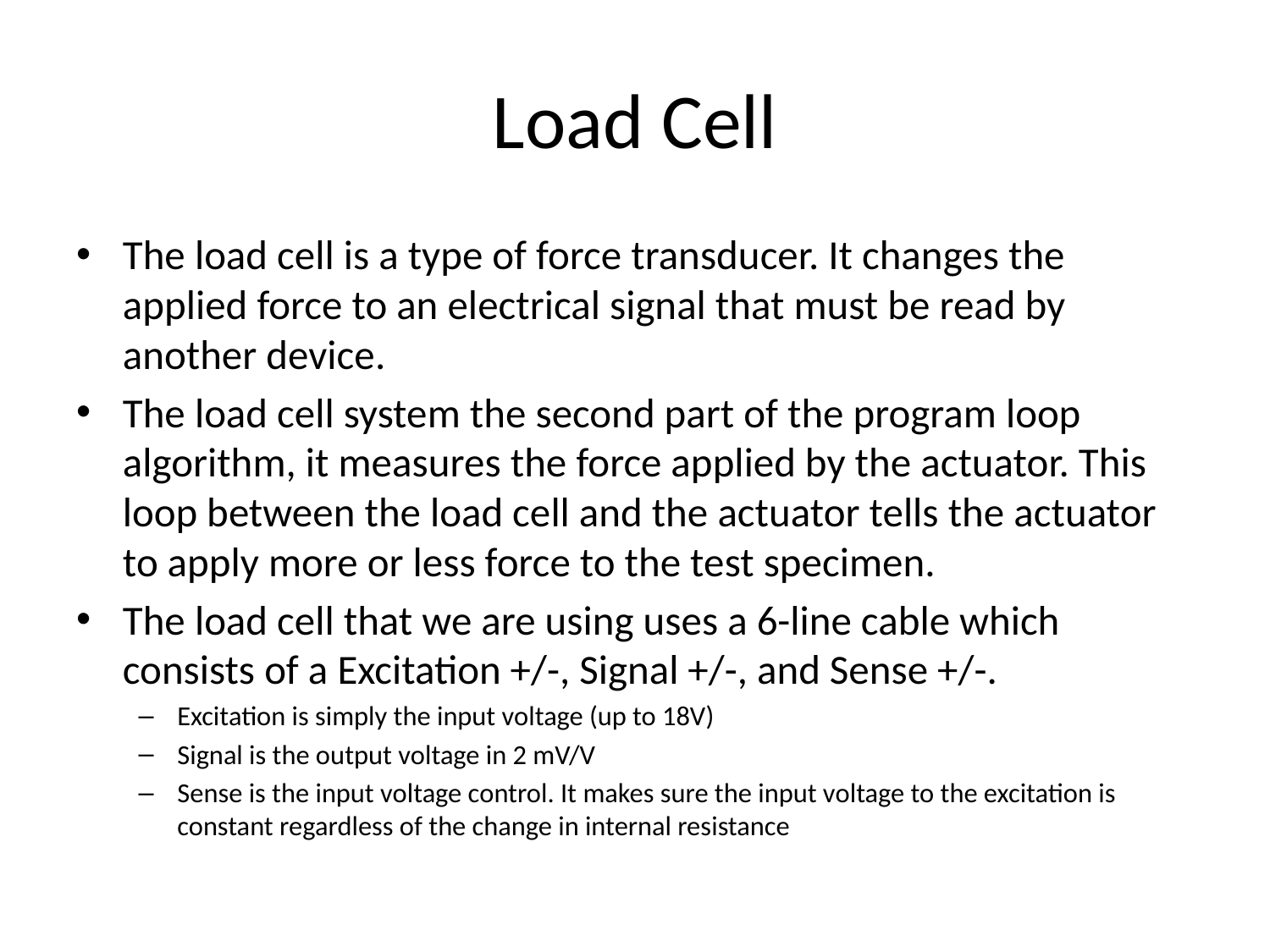

# Load Cell
The load cell is a type of force transducer. It changes the applied force to an electrical signal that must be read by another device.
The load cell system the second part of the program loop algorithm, it measures the force applied by the actuator. This loop between the load cell and the actuator tells the actuator to apply more or less force to the test specimen.
The load cell that we are using uses a 6-line cable which consists of a Excitation +/-, Signal +/-, and Sense +/-.
Excitation is simply the input voltage (up to 18V)
Signal is the output voltage in 2 mV/V
Sense is the input voltage control. It makes sure the input voltage to the excitation is constant regardless of the change in internal resistance